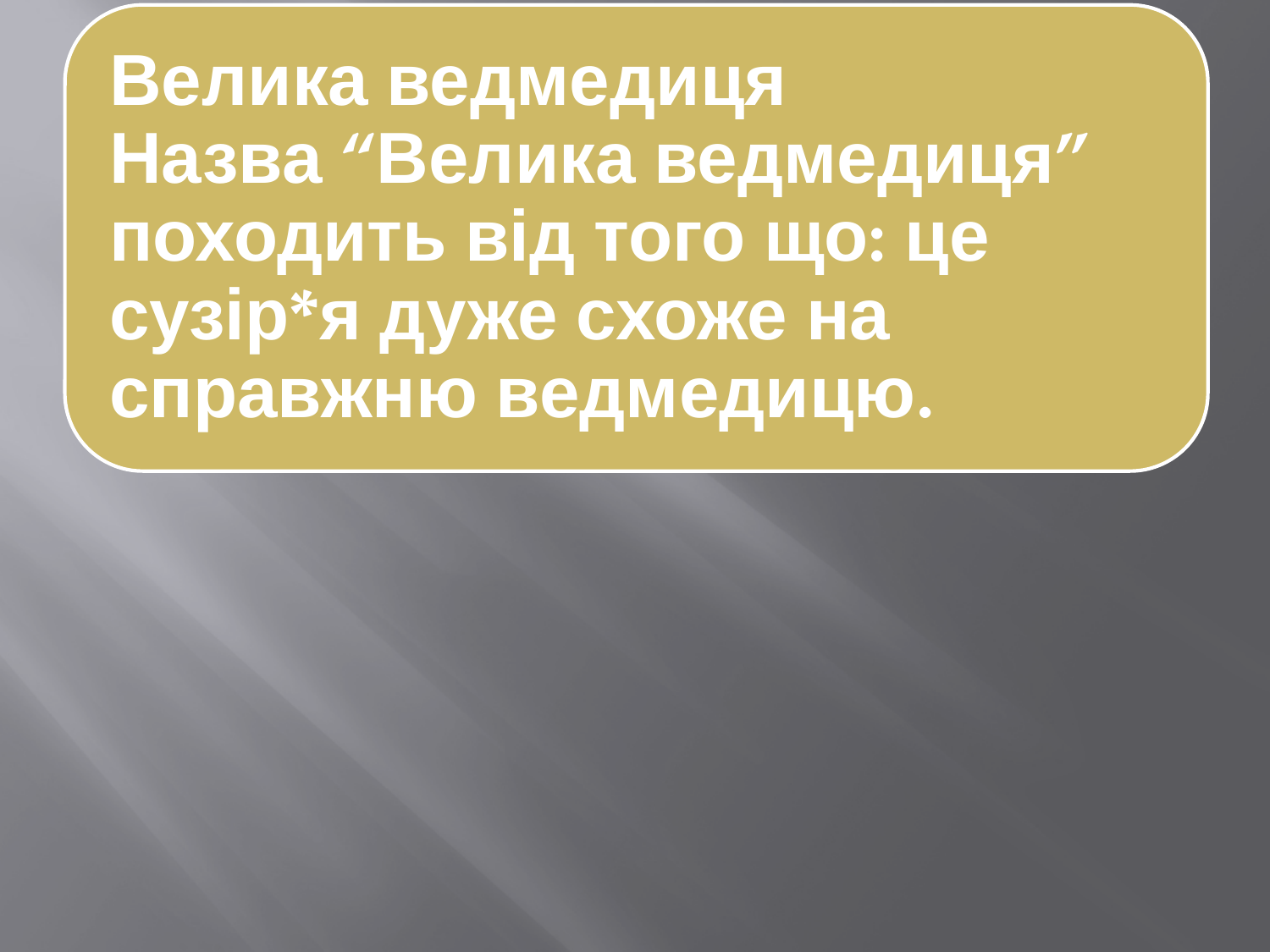

Велика ведмедиця
Назва “Велика ведмедиця” походить від того що: це сузір*я дуже схоже на справжню ведмедицю.